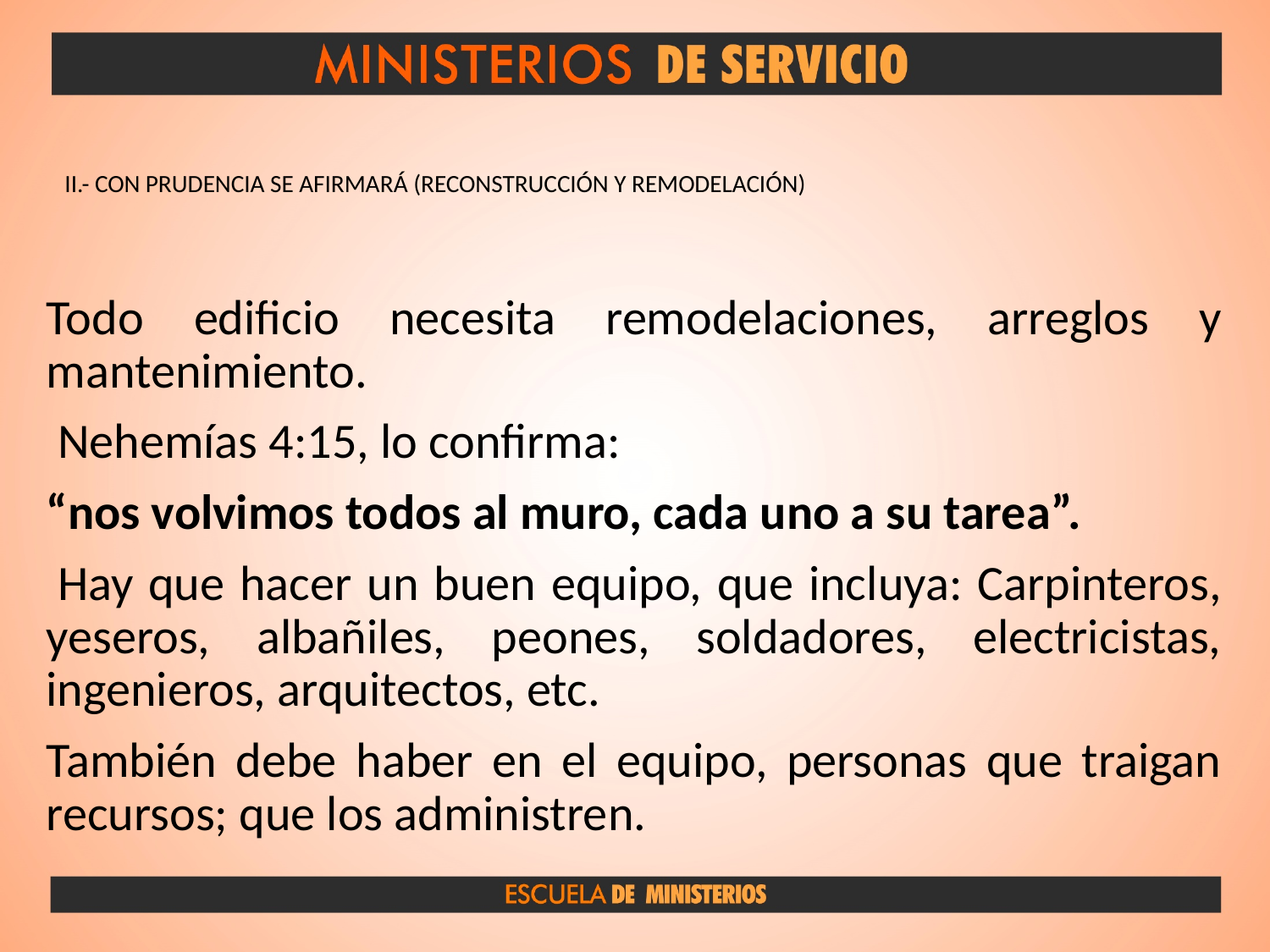

# II.- CON PRUDENCIA SE AFIRMARÁ (RECONSTRUCCIÓN Y REMODELACIÓN)
Todo edificio necesita remodelaciones, arreglos y mantenimiento.
 Nehemías 4:15, lo confirma:
“nos volvimos todos al muro, cada uno a su tarea”.
 Hay que hacer un buen equipo, que incluya: Carpinteros, yeseros, albañiles, peones, soldadores, electricistas, ingenieros, arquitectos, etc.
También debe haber en el equipo, personas que traigan recursos; que los administren.